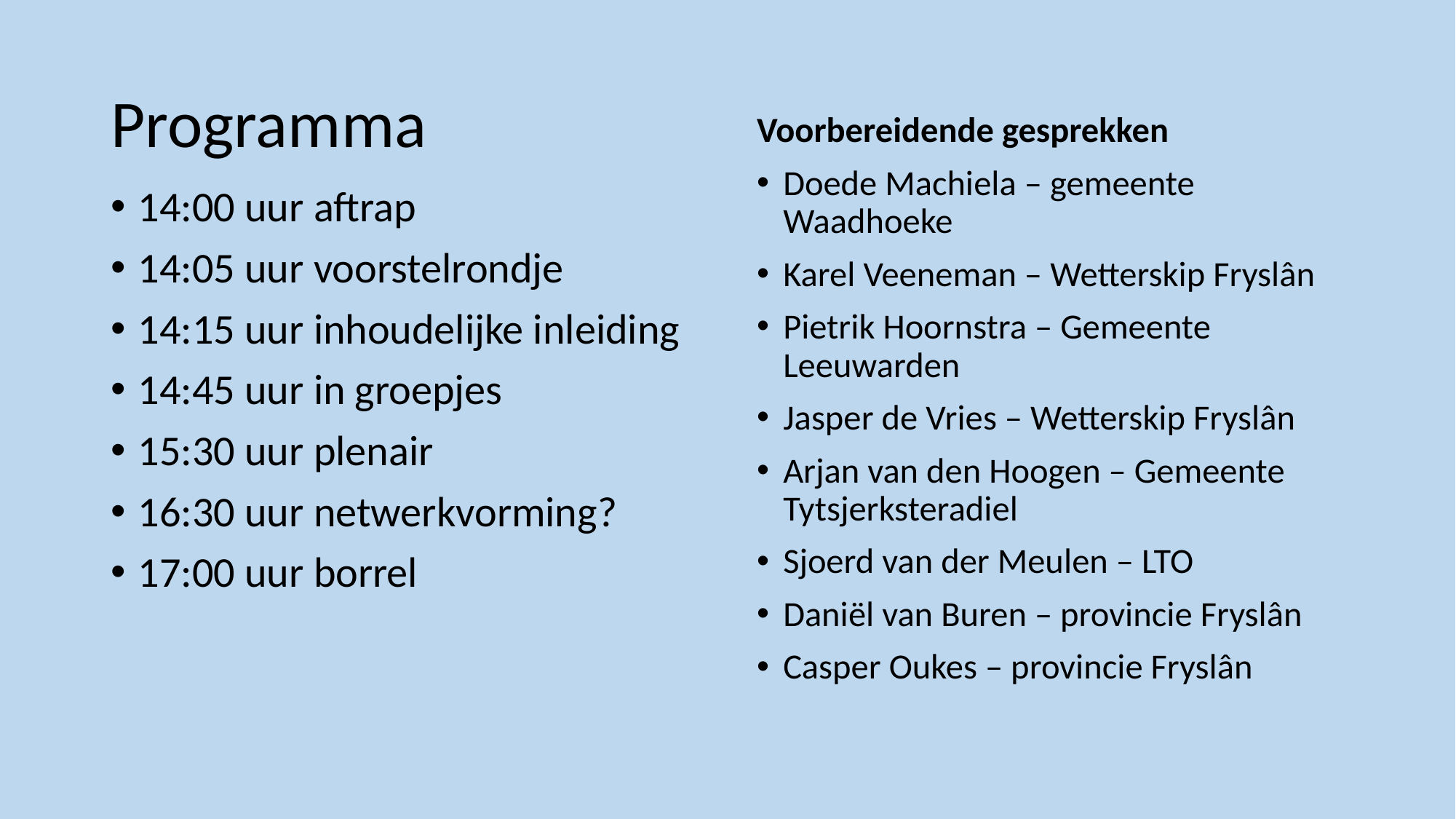

# Programma
Voorbereidende gesprekken
Doede Machiela – gemeente Waadhoeke
Karel Veeneman – Wetterskip Fryslân
Pietrik Hoornstra – Gemeente Leeuwarden
Jasper de Vries – Wetterskip Fryslân
Arjan van den Hoogen – Gemeente Tytsjerksteradiel
Sjoerd van der Meulen – LTO
Daniël van Buren – provincie Fryslân
Casper Oukes – provincie Fryslân
14:00 uur aftrap
14:05 uur voorstelrondje
14:15 uur inhoudelijke inleiding
14:45 uur in groepjes
15:30 uur plenair
16:30 uur netwerkvorming?
17:00 uur borrel